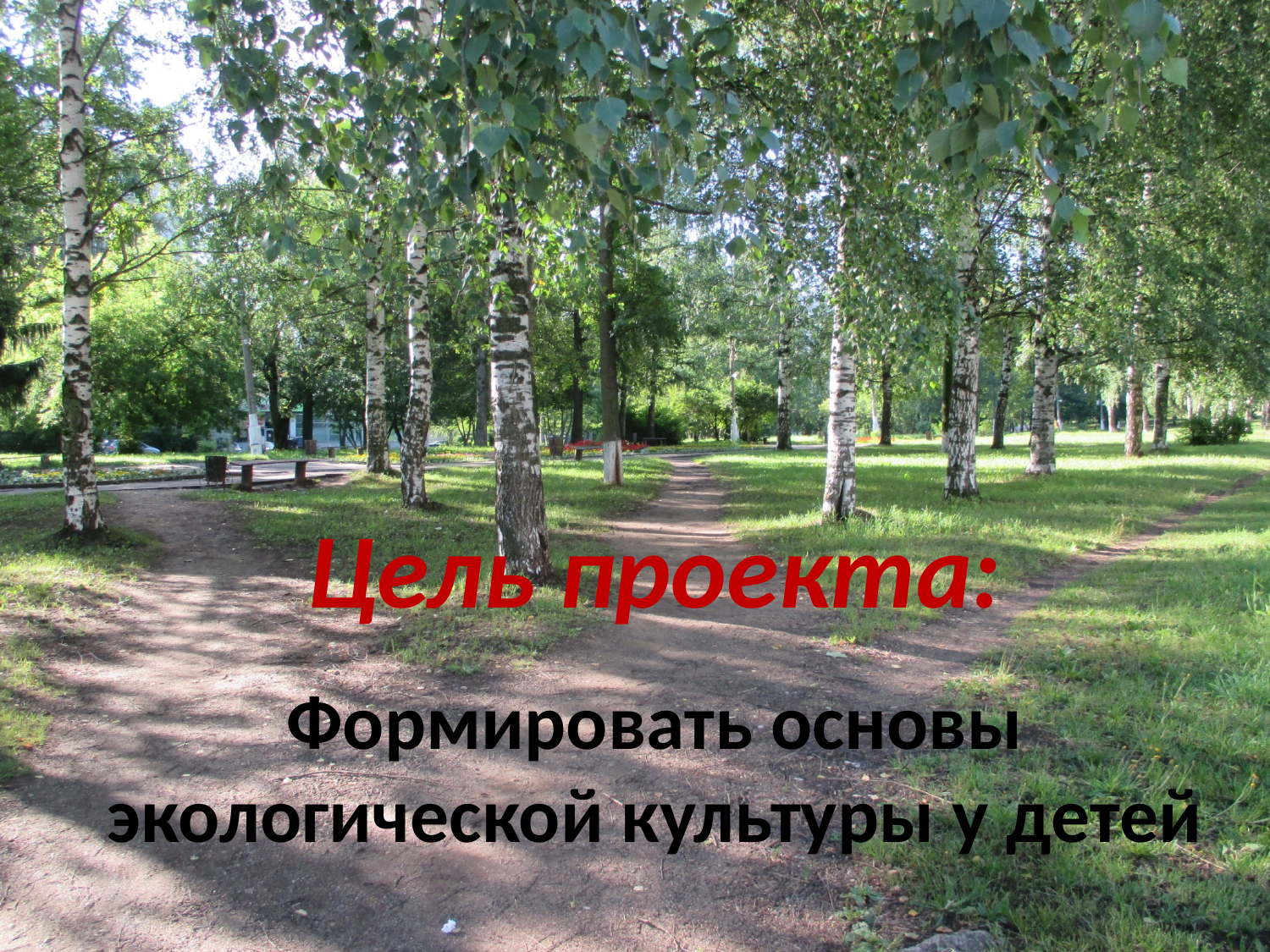

Цель проекта:
Формировать основы экологической культуры у детей